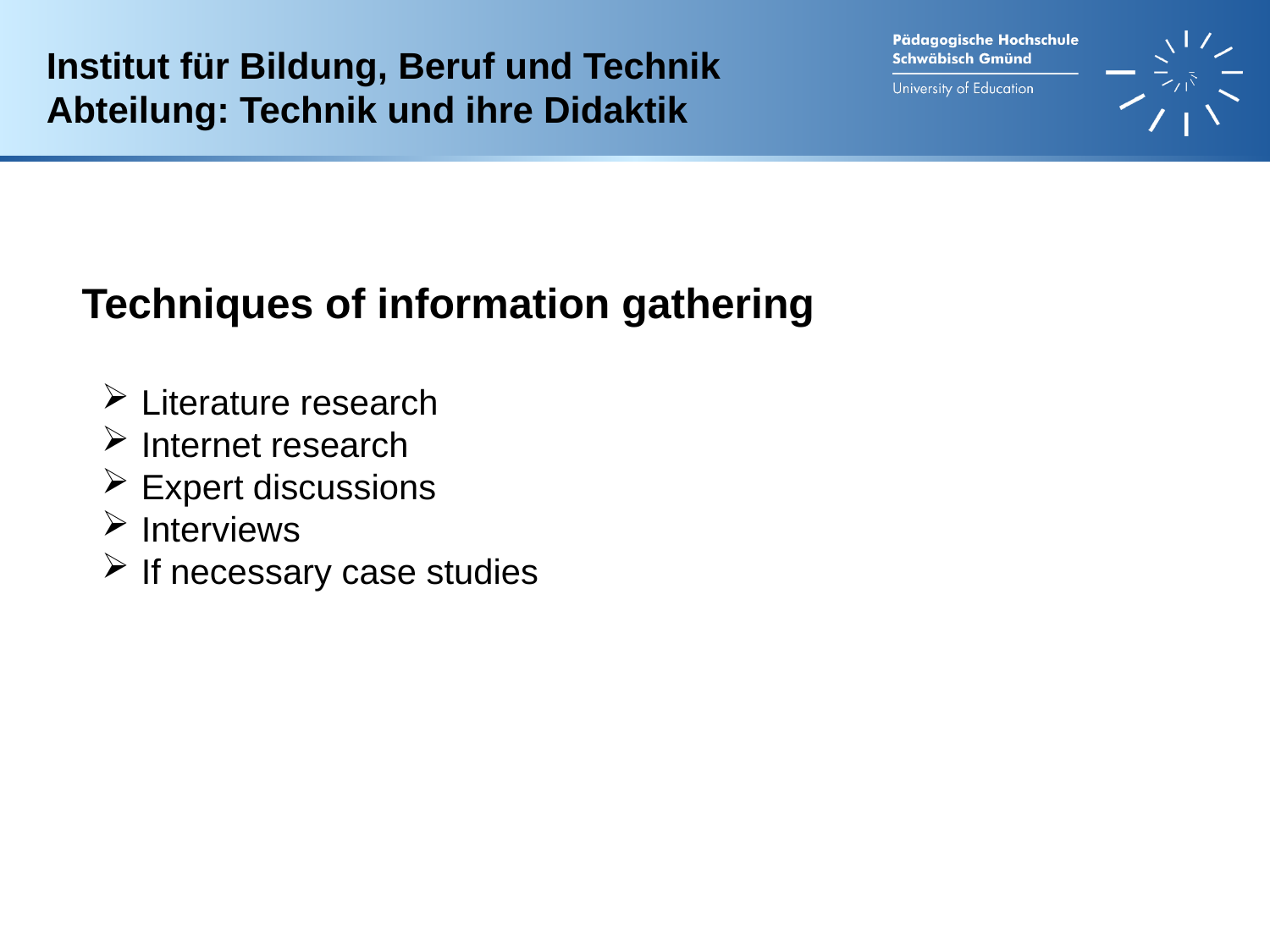

Institut für Bildung, Beruf und Technik
Abteilung: Technik und ihre Didaktik
Techniques of information gathering
 Literature research
 Internet research
 Expert discussions
 Interviews
 If necessary case studies